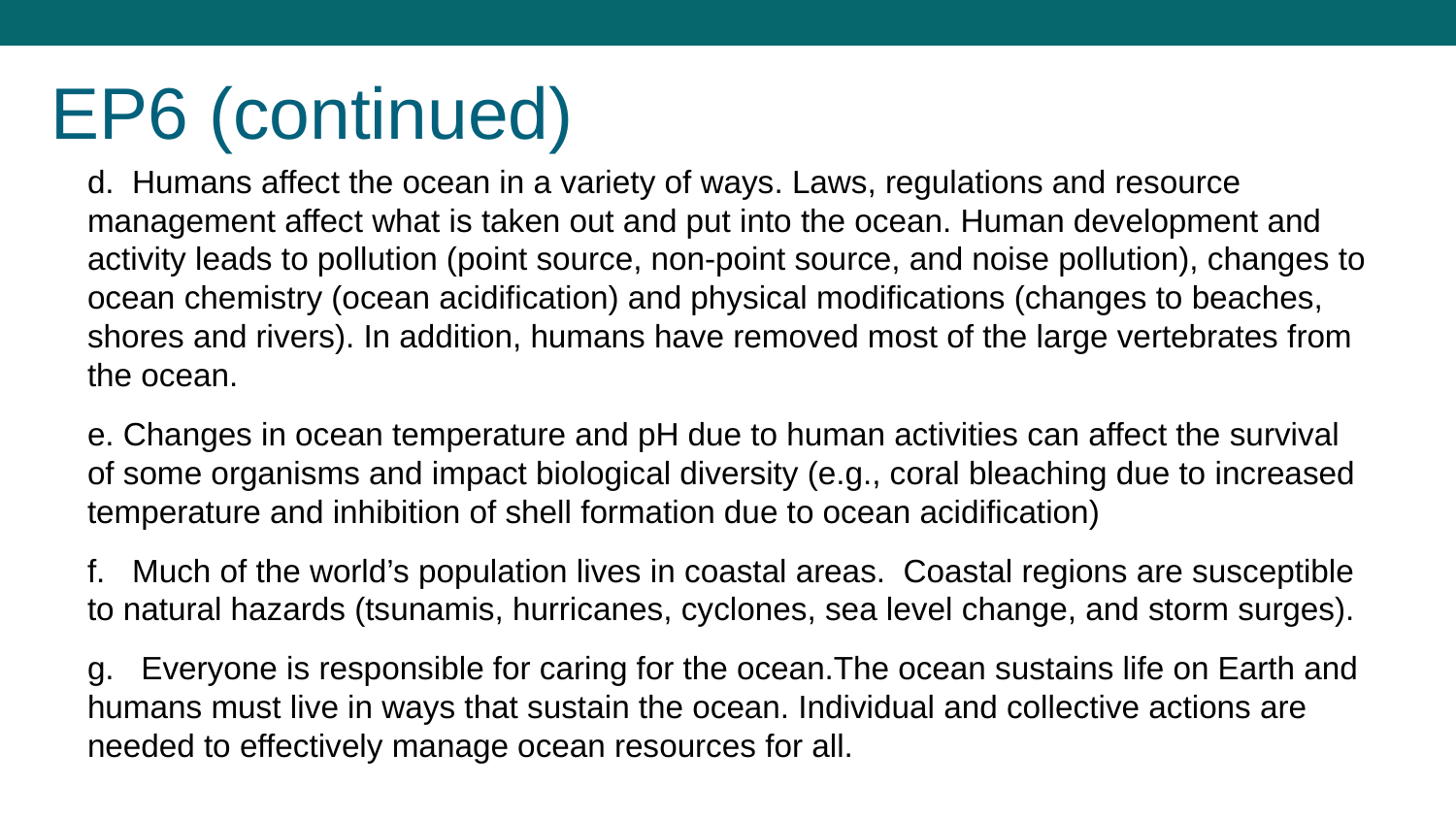

# EP6 (continued)
d.  Humans affect the ocean in a variety of ways. Laws, regulations and resource management affect what is taken out and put into the ocean. Human development and activity leads to pollution (point source, non-point source, and noise pollution), changes to ocean chemistry (ocean acidification) and physical modifications (changes to beaches, shores and rivers). In addition, humans have removed most of the large vertebrates from the ocean.
e. Changes in ocean temperature and pH due to human activities can affect the survival of some organisms and impact biological diversity (e.g., coral bleaching due to increased temperature and inhibition of shell formation due to ocean acidification)
f.   Much of the world’s population lives in coastal areas.  Coastal regions are susceptible to natural hazards (tsunamis, hurricanes, cyclones, sea level change, and storm surges).
g.   Everyone is responsible for caring for the ocean.The ocean sustains life on Earth and humans must live in ways that sustain the ocean. Individual and collective actions are needed to effectively manage ocean resources for all.